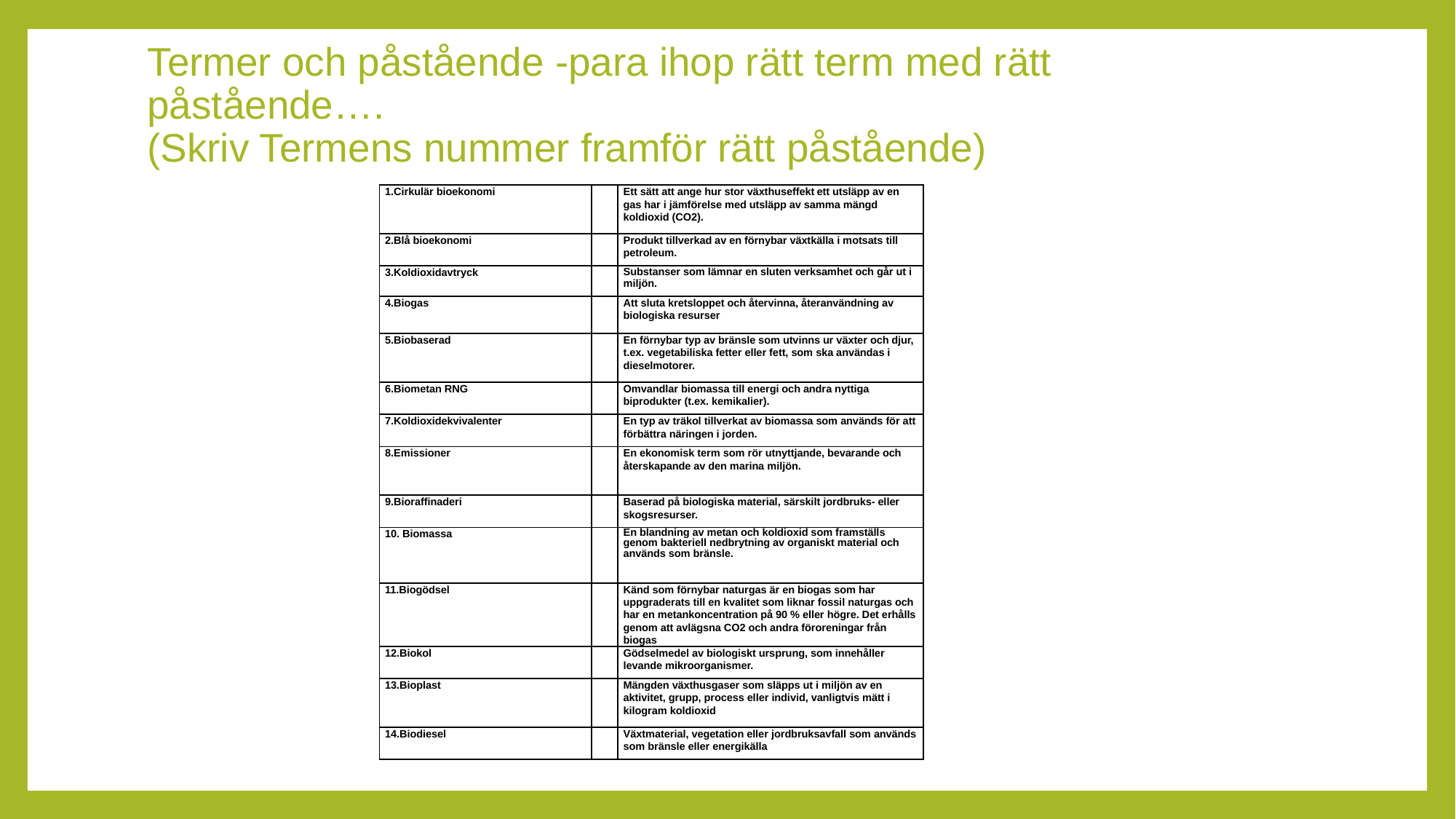

# Termer och påstående -para ihop rätt term med rätt   påstående…. (Skriv Termens nummer framför rätt påstående)
| 1.Cirkulär bioekonomi |  | Ett sätt att ange hur stor växthuseffekt ett utsläpp av en gas har i jämförelse med utsläpp av samma mängd koldioxid (CO2). |
| --- | --- | --- |
| 2.Blå bioekonomi |  | Produkt tillverkad av en förnybar växtkälla i motsats till petroleum. |
| 3.Koldioxidavtryck |  | Substanser som lämnar en sluten verksamhet och går ut i miljön. |
| 4.Biogas |  | Att sluta kretsloppet och återvinna, återanvändning av biologiska resurser |
| 5.Biobaserad |  | En förnybar typ av bränsle som utvinns ur växter och djur, t.ex. vegetabiliska fetter eller fett, som ska användas i dieselmotorer. |
| 6.Biometan RNG |  | Omvandlar biomassa till energi och andra nyttiga biprodukter (t.ex. kemikalier). |
| 7.Koldioxidekvivalenter |  | En typ av träkol tillverkat av biomassa som används för att förbättra näringen i jorden. |
| 8.Emissioner |  | En ekonomisk term som rör utnyttjande, bevarande och återskapande av den marina miljön. |
| 9.Bioraffinaderi |  | Baserad på biologiska material, särskilt jordbruks- eller skogsresurser. |
| 10. Biomassa |  | En blandning av metan och koldioxid som framställs genom bakteriell nedbrytning av organiskt material och används som bränsle. |
| 11.Biogödsel |  | Känd som förnybar naturgas är en biogas som har uppgraderats till en kvalitet som liknar fossil naturgas och har en metankoncentration på 90 % eller högre. Det erhålls genom att avlägsna CO2 och andra föroreningar från biogas |
| 12.Biokol |  | Gödselmedel av biologiskt ursprung, som innehåller levande mikroorganismer. |
| 13.Bioplast |  | Mängden växthusgaser som släpps ut i miljön av en aktivitet, grupp, process eller individ, vanligtvis mätt i kilogram koldioxid |
| 14.Biodiesel |  | Växtmaterial, vegetation eller jordbruksavfall som används som bränsle eller energikälla |